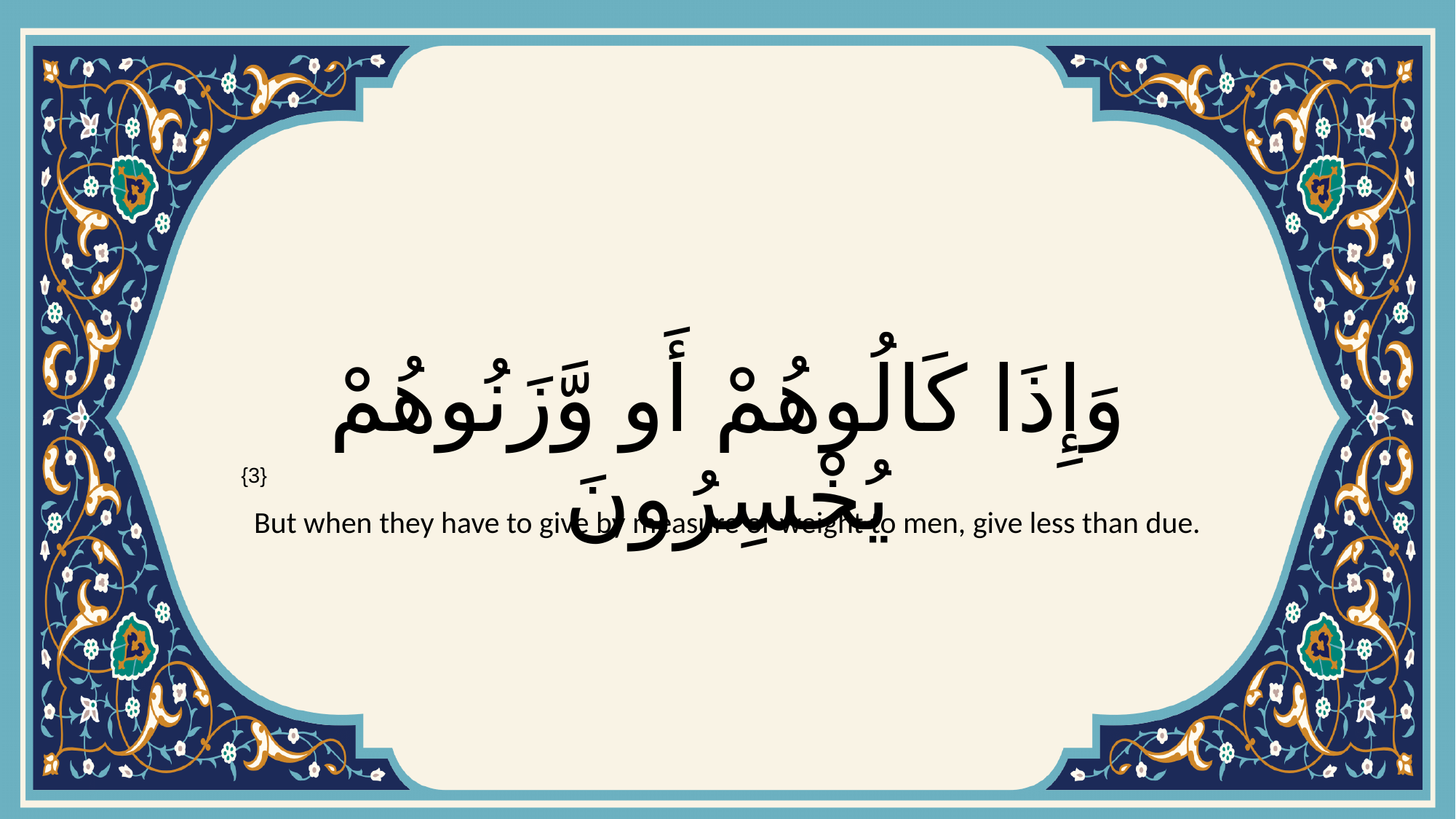

# وَإِذَا كَالُوهُمْ أَو وَّزَنُوهُمْ يُخْسِرُونَ
{3}
But when they have to give by measure or weight to men, give less than due.